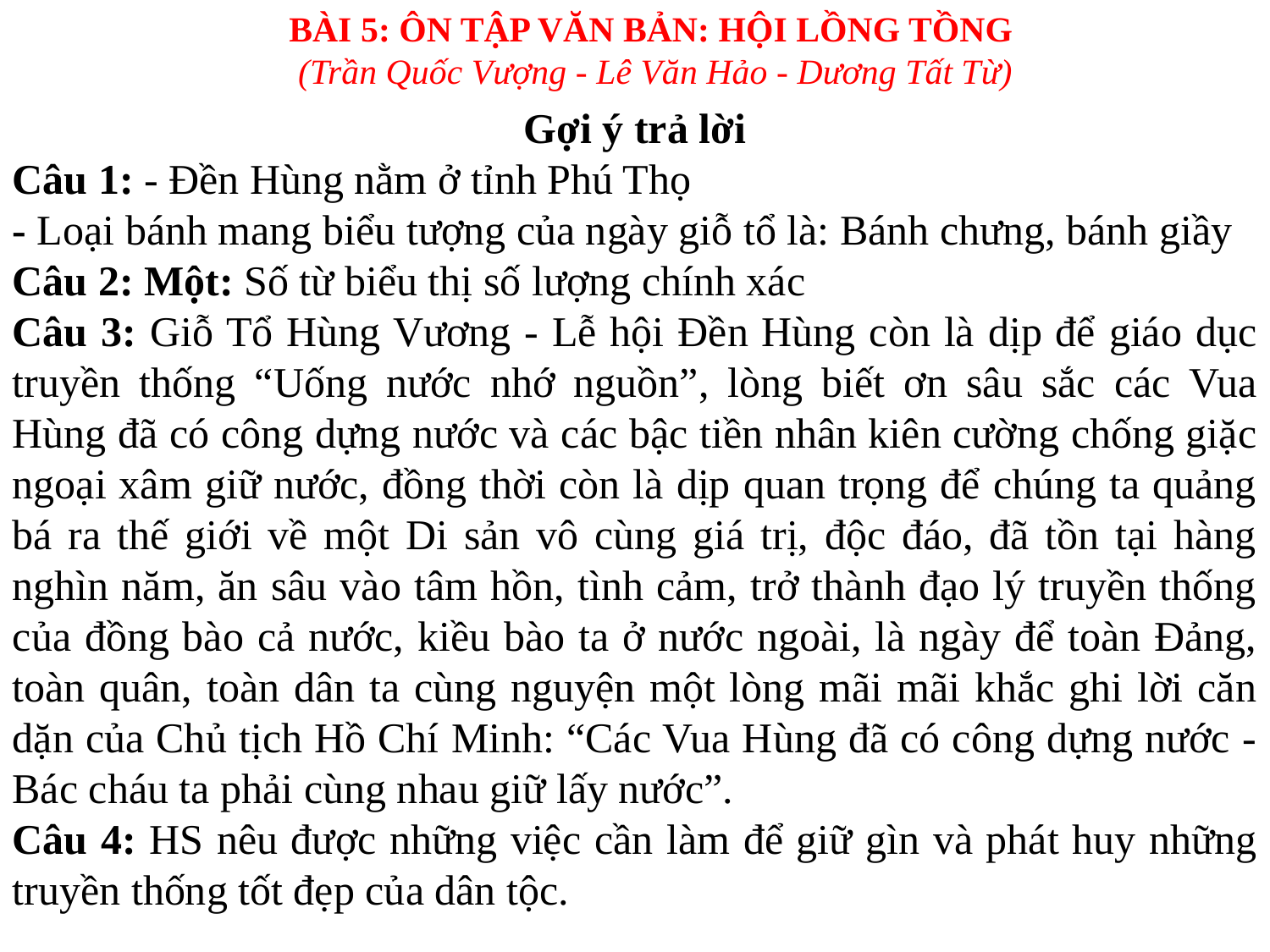

BÀI 5: ÔN TẬP VĂN BẢN: HỘI LỒNG TỒNG
 (Trần Quốc Vượng - Lê Văn Hảo - Dương Tất Từ)

Gợi ý trả lời
Câu 1: - Đền Hùng nằm ở tỉnh Phú Thọ
- Loại bánh mang biểu tượng của ngày giỗ tổ là: Bánh chưng, bánh giầy
Câu 2: Một: Số từ biểu thị số lượng chính xác
Câu 3: Giỗ Tổ Hùng Vương - Lễ hội Đền Hùng còn là dịp để giáo dục truyền thống “Uống nước nhớ nguồn”, lòng biết ơn sâu sắc các Vua Hùng đã có công dựng nước và các bậc tiền nhân kiên cường chống giặc ngoại xâm giữ nước, đồng thời còn là dịp quan trọng để chúng ta quảng bá ra thế giới về một Di sản vô cùng giá trị, độc đáo, đã tồn tại hàng nghìn năm, ăn sâu vào tâm hồn, tình cảm, trở thành đạo lý truyền thống của đồng bào cả nước, kiều bào ta ở nước ngoài, là ngày để toàn Đảng, toàn quân, toàn dân ta cùng nguyện một lòng mãi mãi khắc ghi lời căn dặn của Chủ tịch Hồ Chí Minh: “Các Vua Hùng đã có công dựng nước - Bác cháu ta phải cùng nhau giữ lấy nước”.
Câu 4: HS nêu được những việc cần làm để giữ gìn và phát huy những truyền thống tốt đẹp của dân tộc.